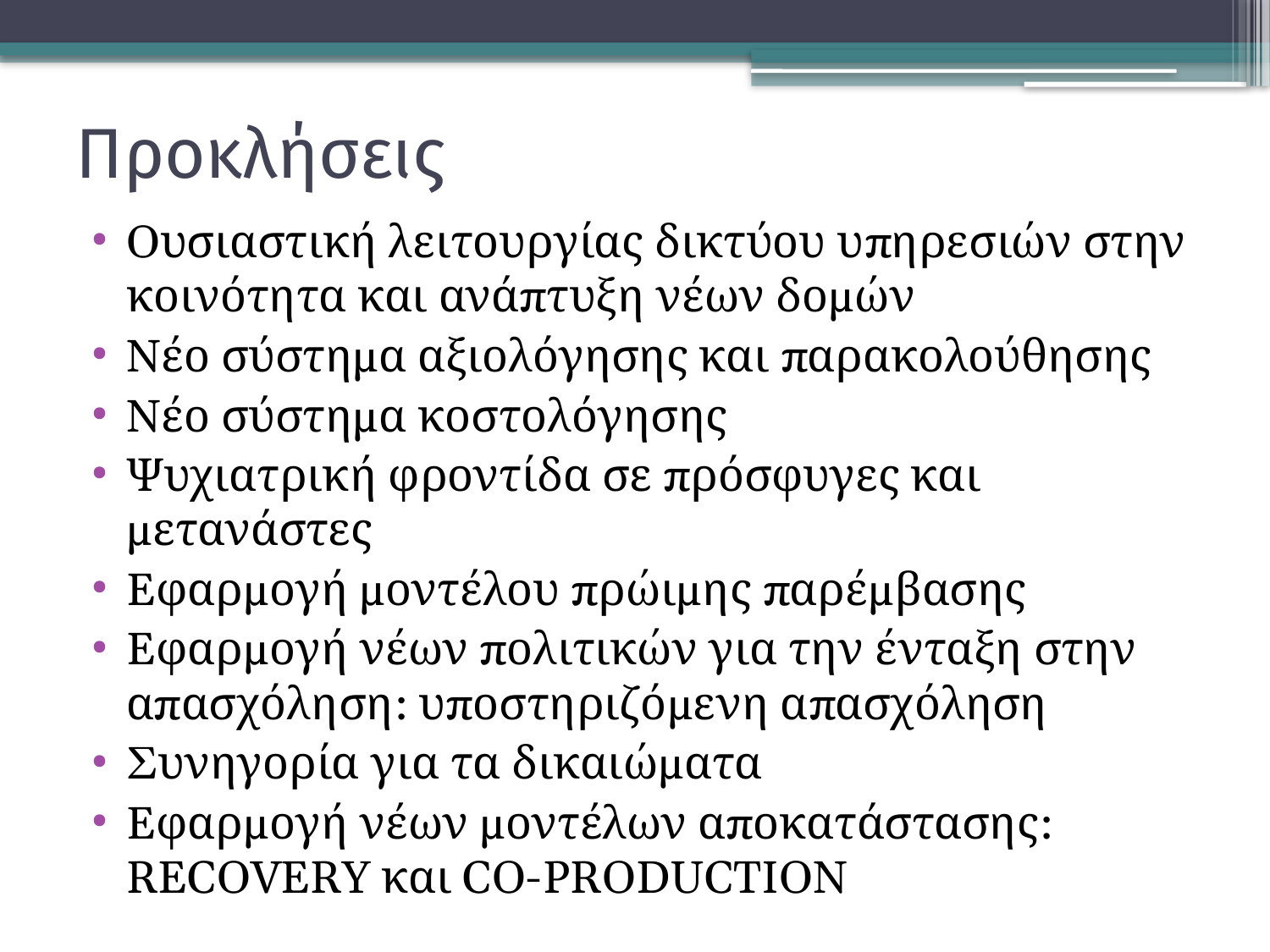

# Προκλήσεις
Ουσιαστική λειτουργίας δικτύου υπηρεσιών στην κοινότητα και ανάπτυξη νέων δομών
Νέο σύστημα αξιολόγησης και παρακολούθησης
Νέο σύστημα κοστολόγησης
Ψυχιατρική φροντίδα σε πρόσφυγες και μετανάστες
Εφαρμογή μοντέλου πρώιμης παρέμβασης
Εφαρμογή νέων πολιτικών για την ένταξη στην απασχόληση: υποστηριζόμενη απασχόληση
Συνηγορία για τα δικαιώματα
Εφαρμογή νέων μοντέλων αποκατάστασης: RECOVERY και CO-PRODUCTION